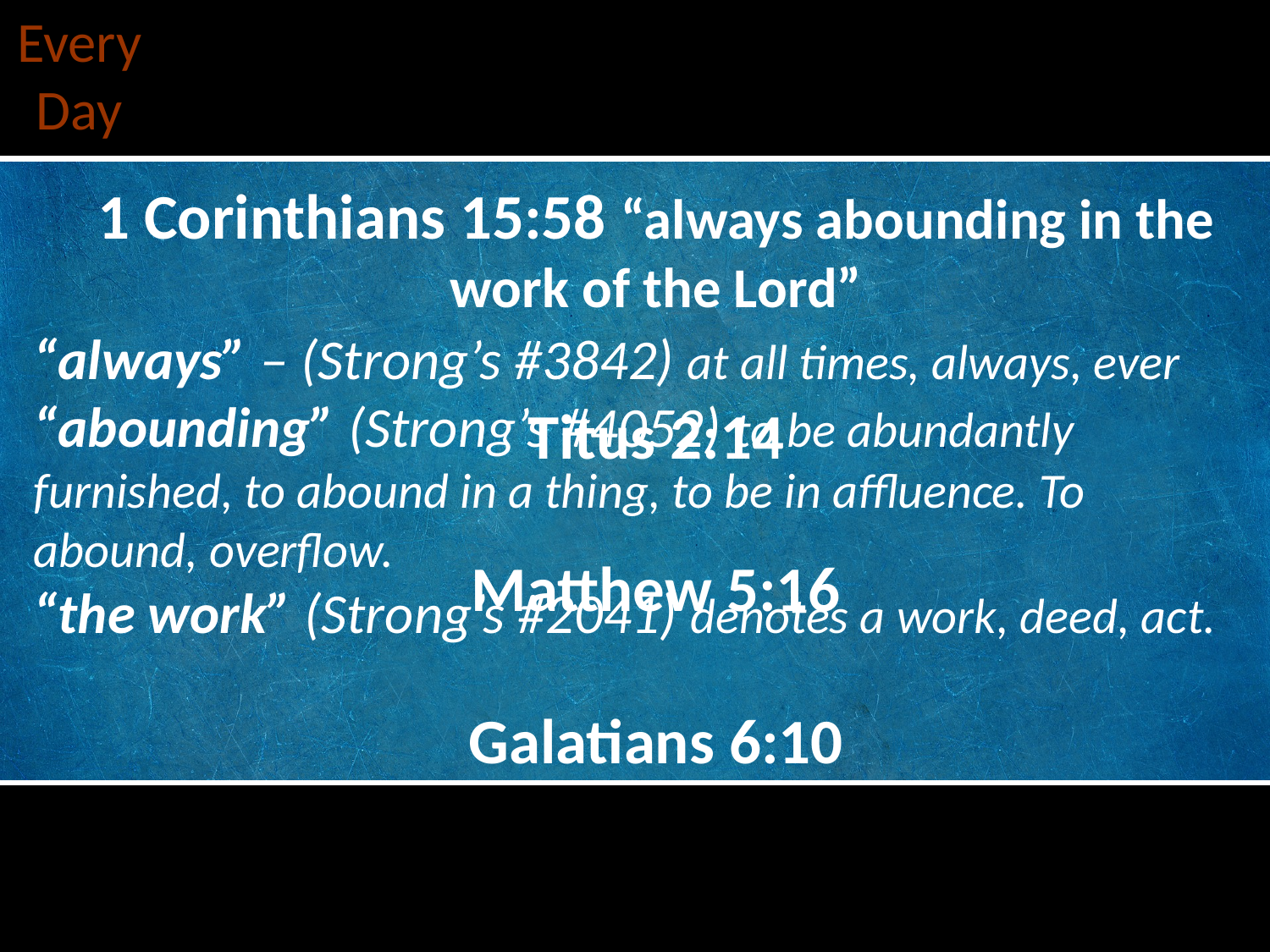

Every Day
Do Something For God
1 Corinthians 15:58 “always abounding in the work of the Lord”

Titus 2:14

Matthew 5:16

Galatians 6:10
“always” – (Strong’s #3842) at all times, always, ever
“abounding” (Strong’s #4052) to be abundantly furnished, to abound in a thing, to be in affluence. To abound, overflow.
“the work” (Strong’s #2041) denotes a work, deed, act.

How To Prevent Shrinking Back